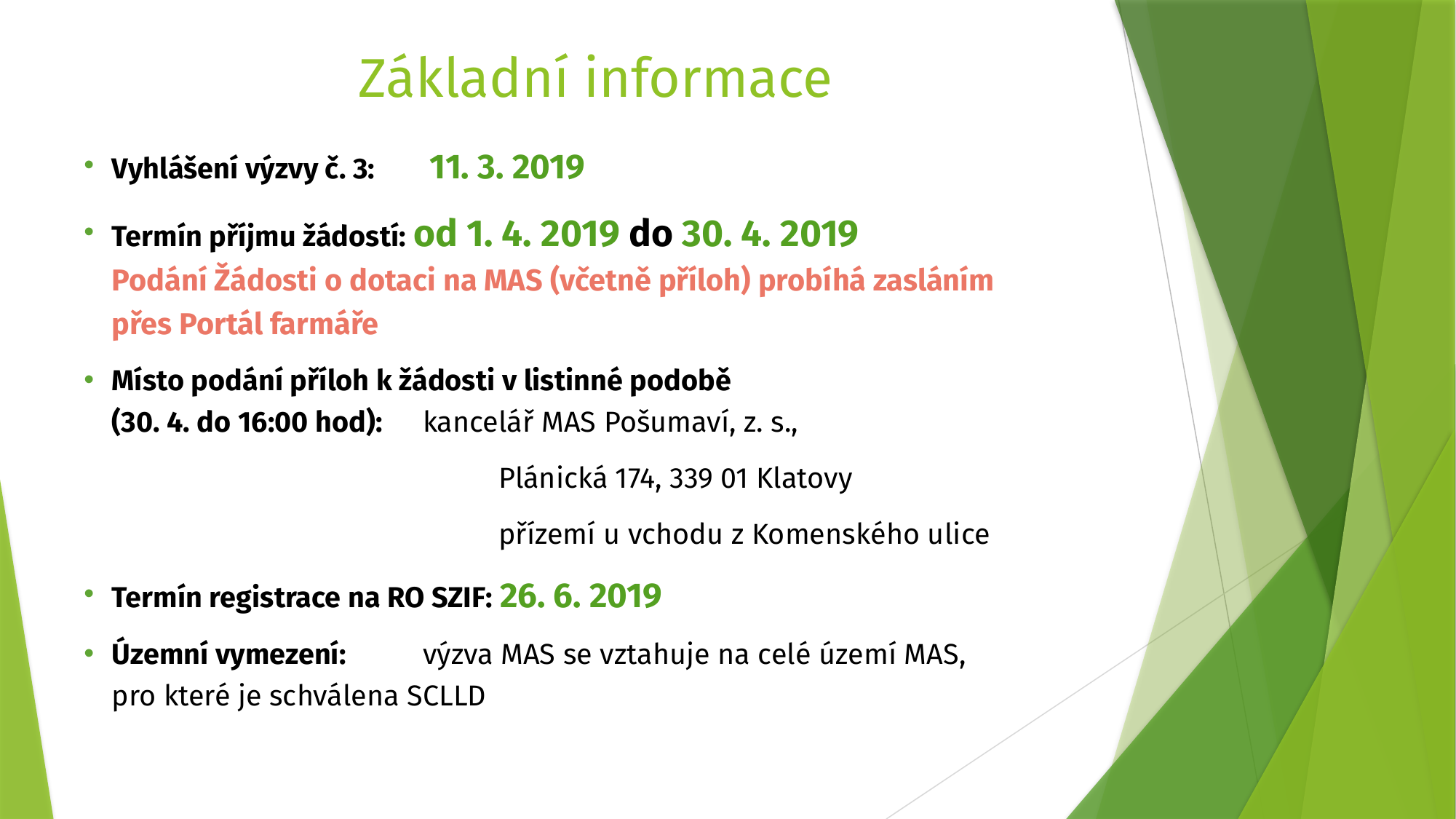

# Základní informace
Vyhlášení výzvy č. 3: 		 11. 3. 2019
Termín příjmu žádostí: od 1. 4. 2019 do 30. 4. 2019
Podání Žádosti o dotaci na MAS (včetně příloh) probíhá zasláním
přes Portál farmáře
Místo podání příloh k žádosti v listinné podobě
(30. 4. do 16:00 hod): 	kancelář MAS Pošumaví, z. s.,
				Plánická 174, 339 01 Klatovy
				přízemí u vchodu z Komenského ulice
Termín registrace na RO SZIF: 26. 6. 2019
Územní vymezení: 	výzva MAS se vztahuje na celé území MAS, 			pro které je schválena SCLLD